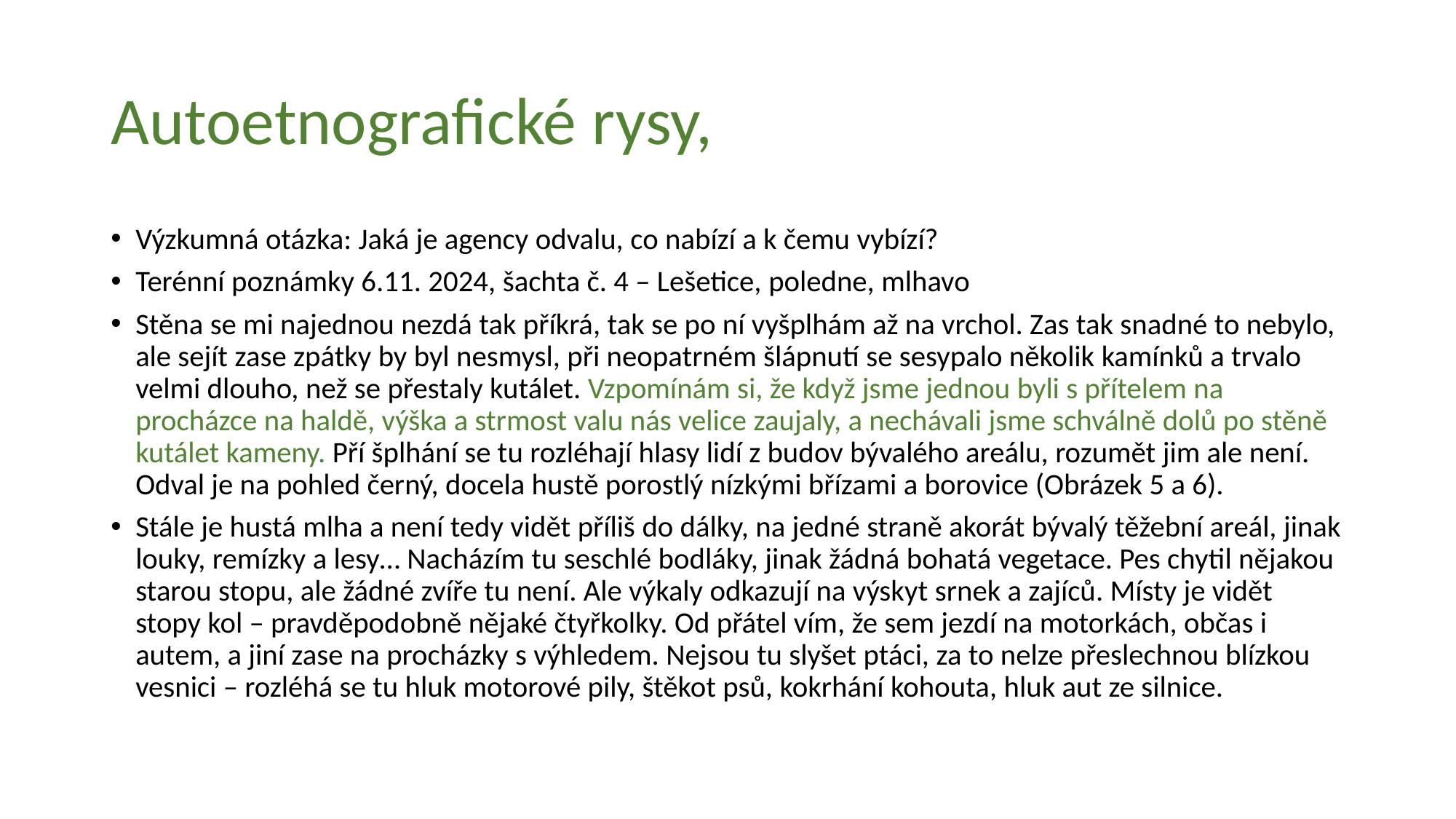

# Autoetnografické rysy,
Výzkumná otázka: Jaká je agency odvalu, co nabízí a k čemu vybízí?
Terénní poznámky 6.11. 2024, šachta č. 4 – Lešetice, poledne, mlhavo
Stěna se mi najednou nezdá tak příkrá, tak se po ní vyšplhám až na vrchol. Zas tak snadné to nebylo, ale sejít zase zpátky by byl nesmysl, při neopatrném šlápnutí se sesypalo několik kamínků a trvalo velmi dlouho, než se přestaly kutálet. Vzpomínám si, že když jsme jednou byli s přítelem na procházce na haldě, výška a strmost valu nás velice zaujaly, a nechávali jsme schválně dolů po stěně kutálet kameny. Pří šplhání se tu rozléhají hlasy lidí z budov bývalého areálu, rozumět jim ale není. Odval je na pohled černý, docela hustě porostlý nízkými břízami a borovice (Obrázek 5 a 6).
Stále je hustá mlha a není tedy vidět příliš do dálky, na jedné straně akorát bývalý těžební areál, jinak louky, remízky a lesy… Nacházím tu seschlé bodláky, jinak žádná bohatá vegetace. Pes chytil nějakou starou stopu, ale žádné zvíře tu není. Ale výkaly odkazují na výskyt srnek a zajíců. Místy je vidět stopy kol – pravděpodobně nějaké čtyřkolky. Od přátel vím, že sem jezdí na motorkách, občas i autem, a jiní zase na procházky s výhledem. Nejsou tu slyšet ptáci, za to nelze přeslechnou blízkou vesnici – rozléhá se tu hluk motorové pily, štěkot psů, kokrhání kohouta, hluk aut ze silnice.